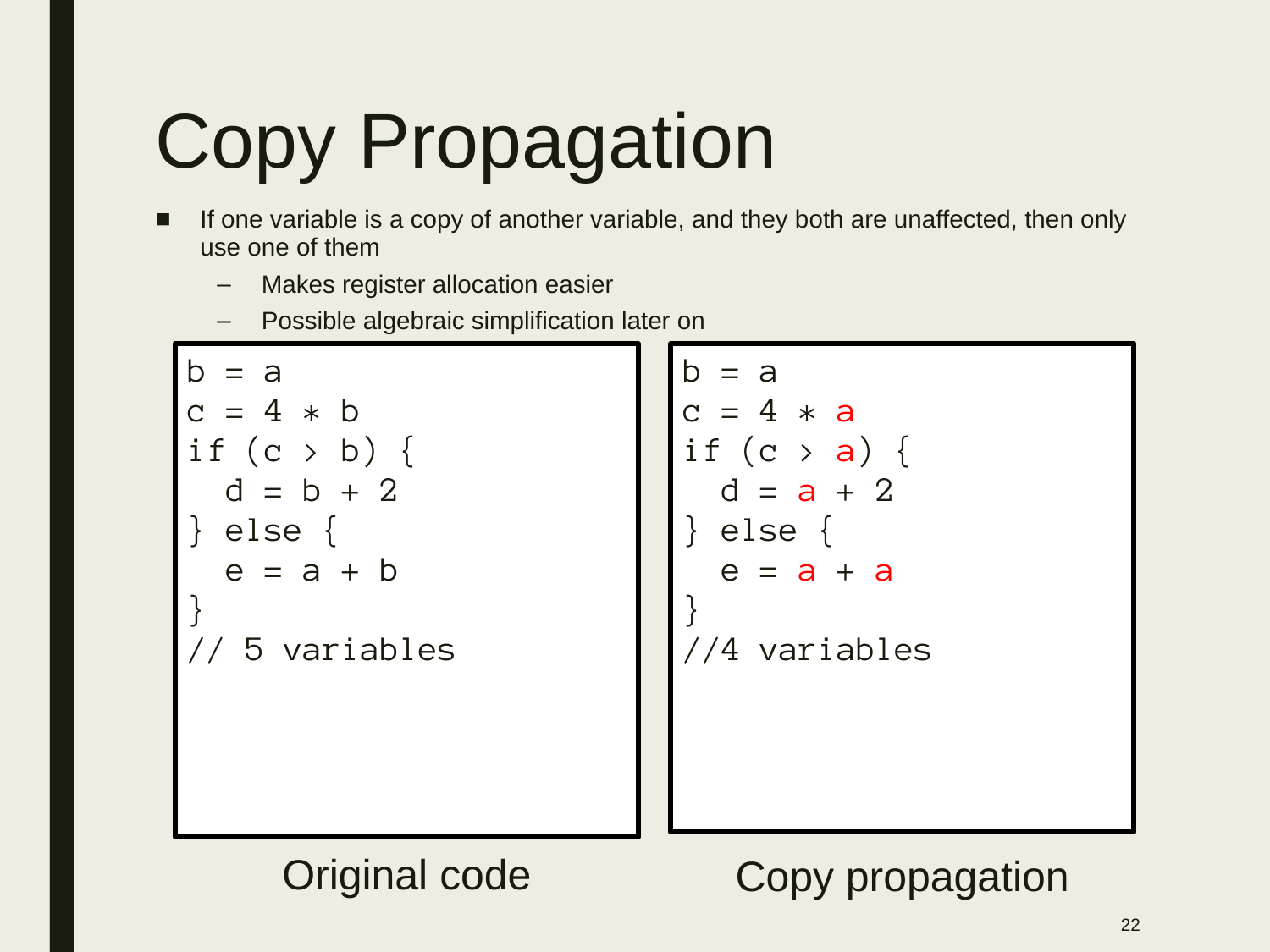

# Copy Propagation
If one variable is a copy of another variable, and they both are unaffected, then only use one of them
Makes register allocation easier
Possible algebraic simplification later on
b = a
c = 4 * b
if (c > b) {
  d = b + 2
} else {
  e = a + b
}
// 5 variables
b = a
c = 4 * a
if (c > a) {
  d = a + 2
} else {
  e = a + a
}
//4 variables
Copy propagation
Original code
22